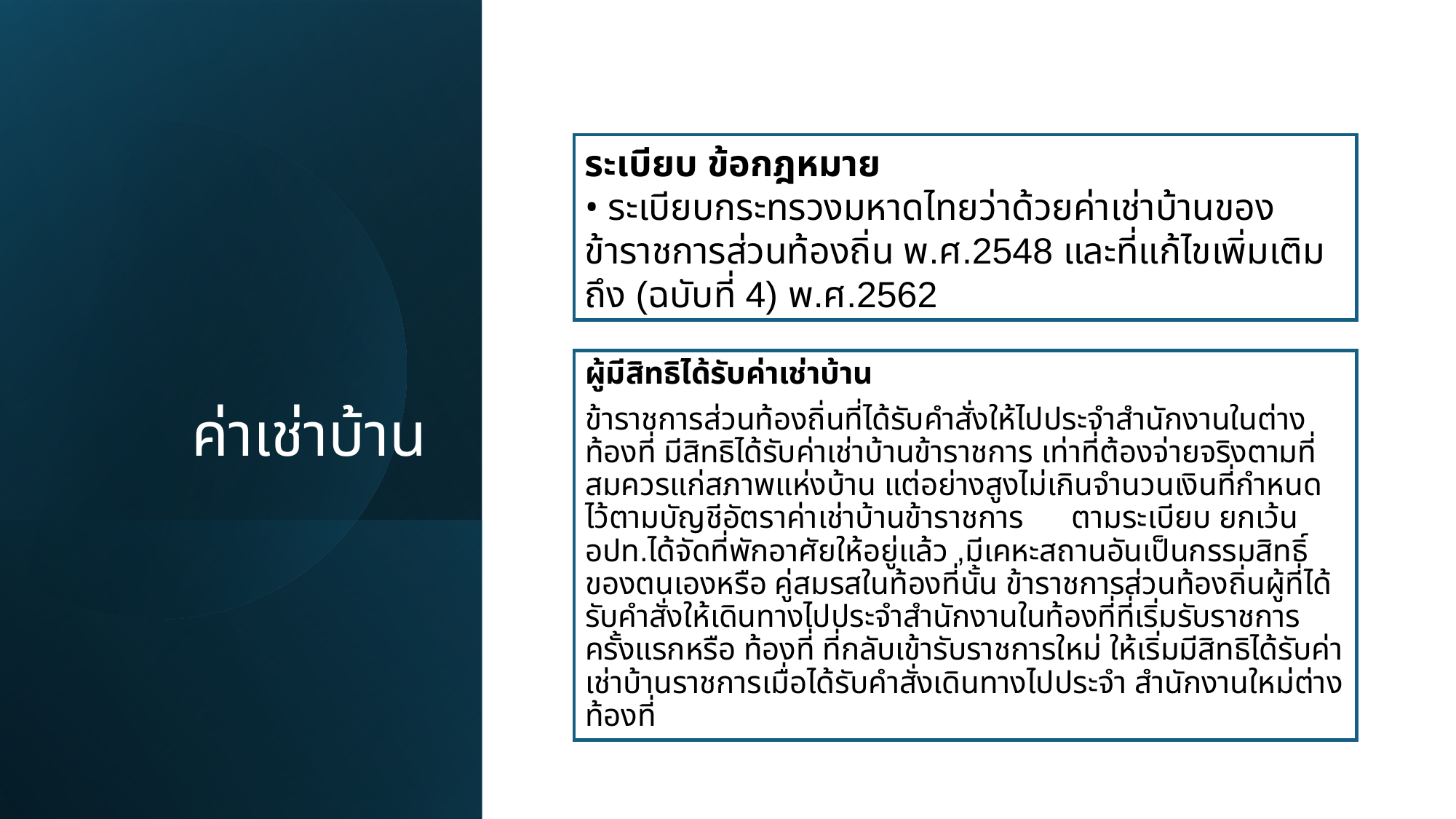

# ค่าเช่าบ้าน

ระเบียบ ข้อกฎหมาย
• ระเบียบกระทรวงมหาดไทยว่าด้วยค่าเช่าบ้านของข้าราชการส่วนท้องถิ่น พ.ศ.2548 และที่แก้ไขเพิ่มเติม ถึง (ฉบับที่ 4) พ.ศ.2562

ผู้มีสิทธิได้รับค่าเช่าบ้าน
ข้าราชการส่วนท้องถิ่นที่ได้รับคำสั่งให้ไปประจำสำนักงานในต่างท้องที่ มีสิทธิได้รับค่าเช่าบ้านข้าราชการ เท่าที่ต้องจ่ายจริงตามที่สมควรแก่สภาพแห่งบ้าน แต่อย่างสูงไม่เกินจำนวนเงินที่กำหนดไว้ตามบัญชีอัตราค่าเช่าบ้านข้าราชการ      ตามระเบียบ ยกเว้น อปท.ได้จัดที่พักอาศัยให้อยู่แล้ว ,มีเคหะสถานอันเป็นกรรมสิทธิ์ของตนเองหรือ คู่สมรสในท้องที่นั้น ข้าราชการส่วนท้องถิ่นผู้ที่ได้รับคำสั่งให้เดินทางไปประจำสำนักงานในท้องที่ที่เริ่มรับราชการครั้งแรกหรือ ท้องที่ ที่กลับเข้ารับราชการใหม่ ให้เริ่มมีสิทธิได้รับค่าเช่าบ้านราชการเมื่อได้รับคำสั่งเดินทางไปประจำ สำนักงานใหม่ต่างท้องที่